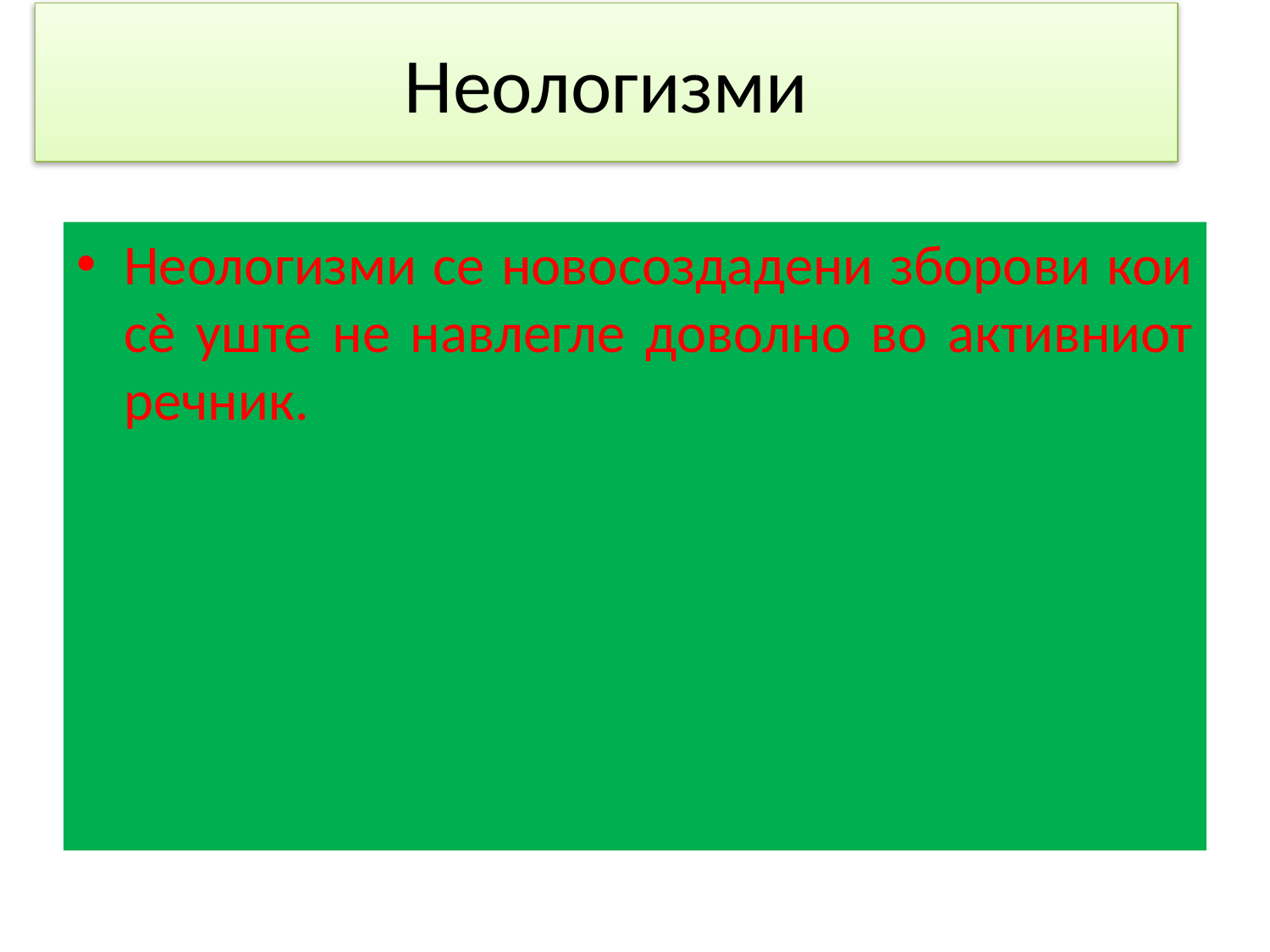

# Неологизми
Неологизми се новосоздадени зборови кои сè уште не навлегле доволно во активниот речник.